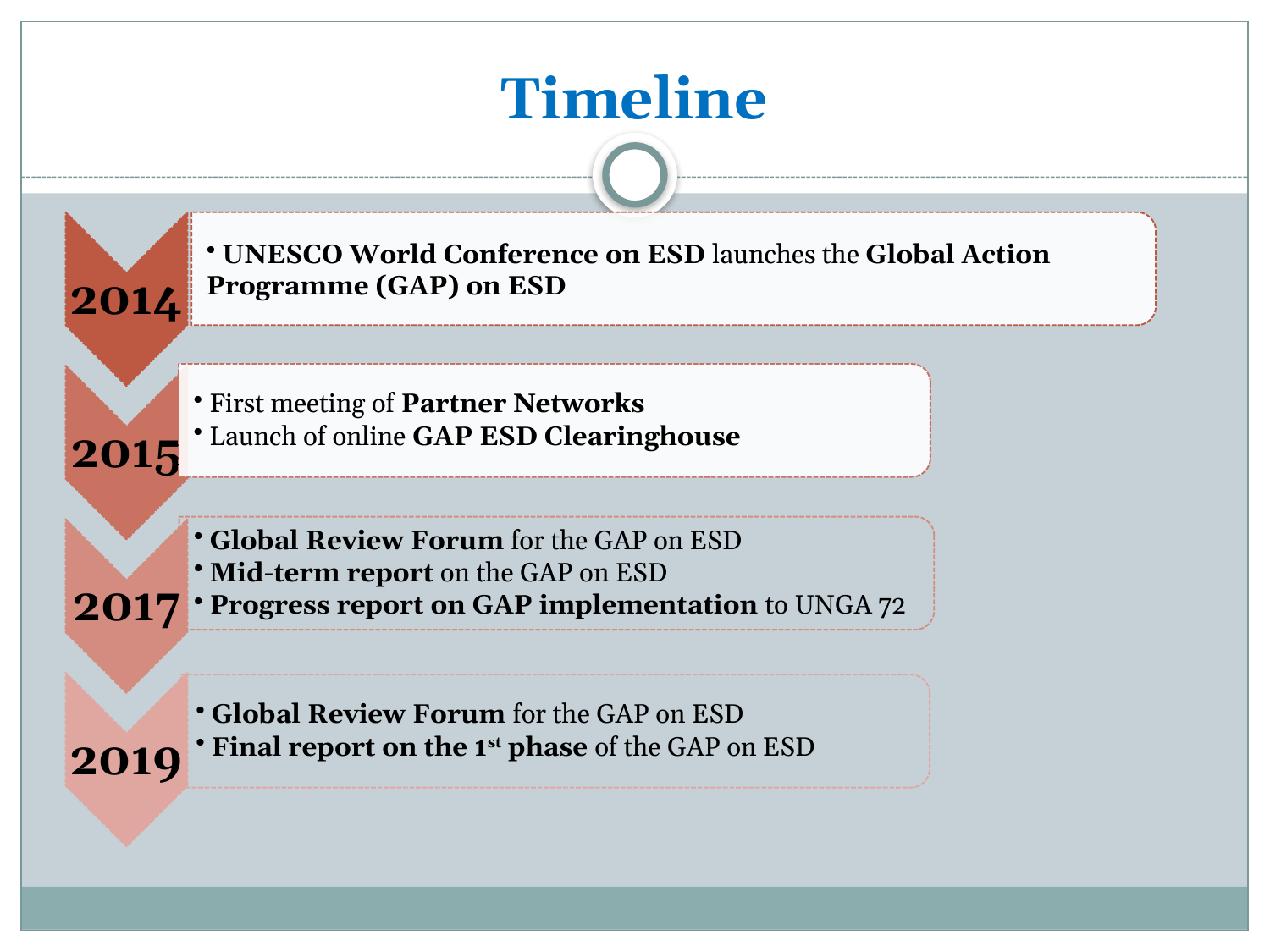

# Timeline
2014
 UNESCO World Conference on ESD launches the Global Action Programme (GAP) on ESD
2015
First meeting of Partner Networks
Launch of online GAP ESD Clearinghouse
2017
Global Review Forum for the GAP on ESD
Mid-term report on the GAP on ESD
Progress report on GAP implementation to UNGA 72
2019
Global Review Forum for the GAP on ESD
Final report on the 1st phase of the GAP on ESD